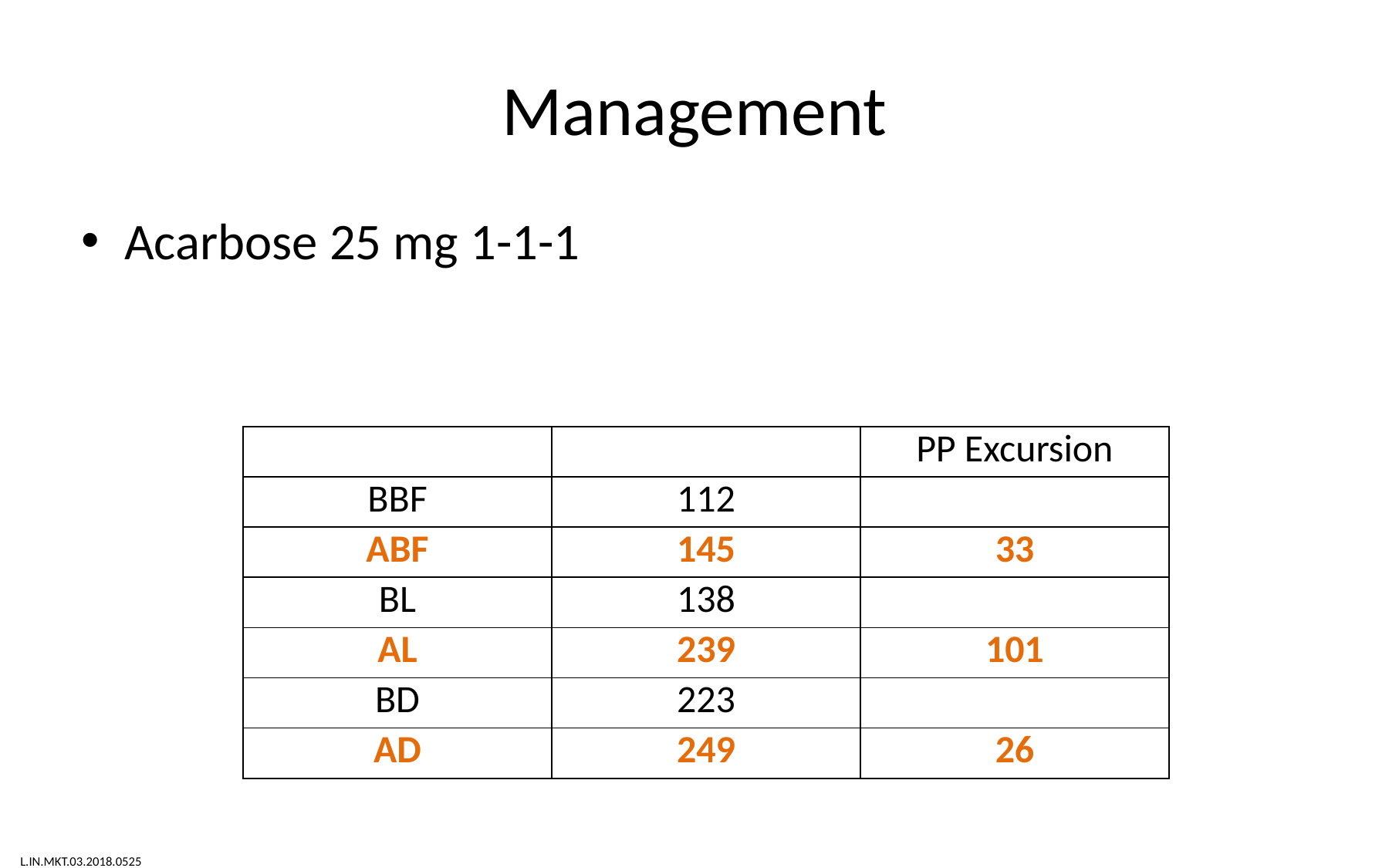

# Management
Acarbose 25 mg 1-1-1
|  |  | PP Excursion |
| --- | --- | --- |
| BBF | 112 |  |
| ABF | 145 | 33 |
| BL | 138 |  |
| AL | 239 | 101 |
| BD | 223 |  |
| AD | 249 | 26 |